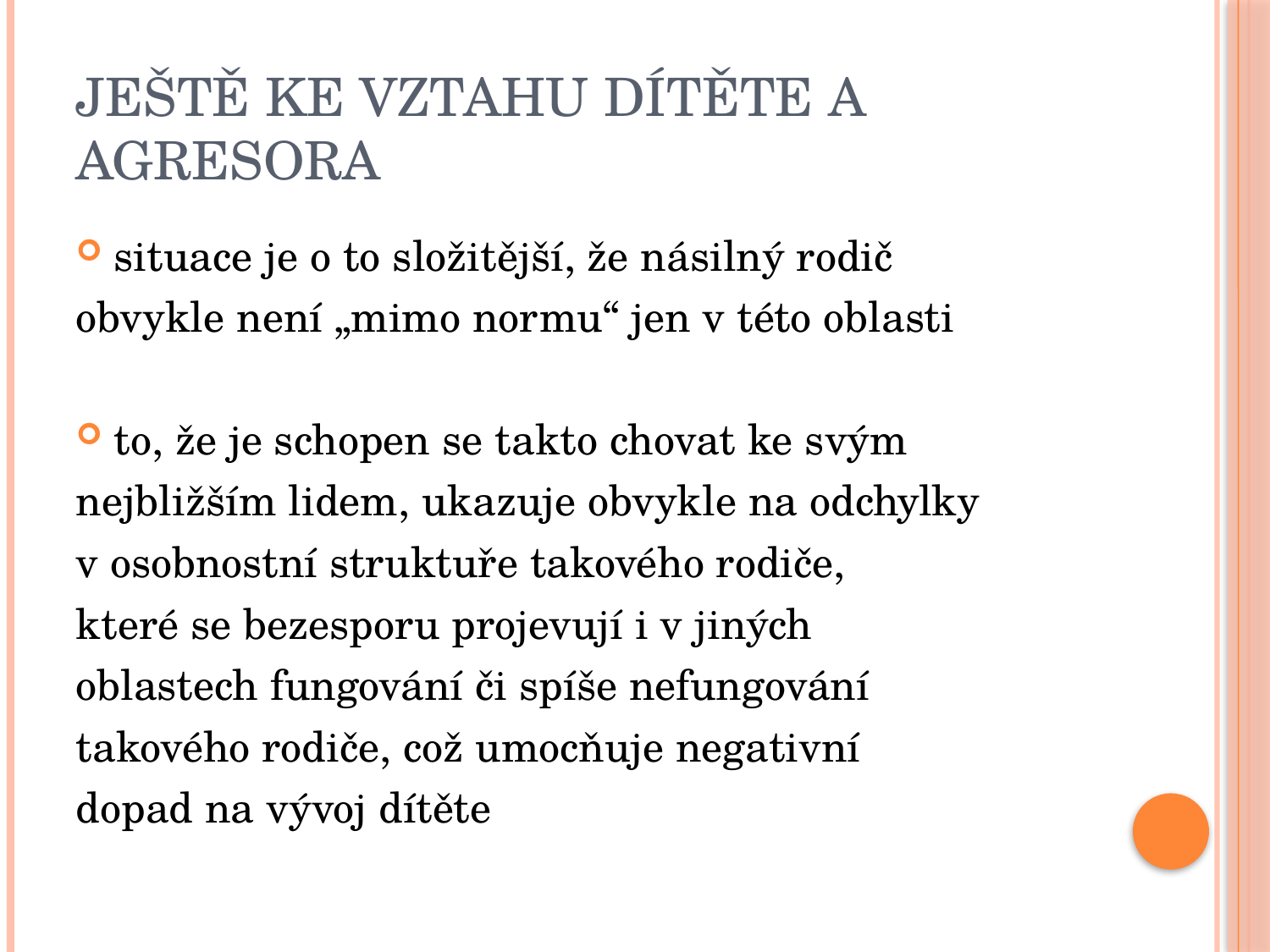

# Ještě ke vztahu dítěte a agresora
situace je o to složitější, že násilný rodič
obvykle není „mimo normu“ jen v této oblasti

to, že je schopen se takto chovat ke svým
nejbližším lidem, ukazuje obvykle na odchylky
v osobnostní struktuře takového rodiče,
které se bezesporu projevují i v jiných
oblastech fungování či spíše nefungování
takového rodiče, což umocňuje negativní
dopad na vývoj dítěte